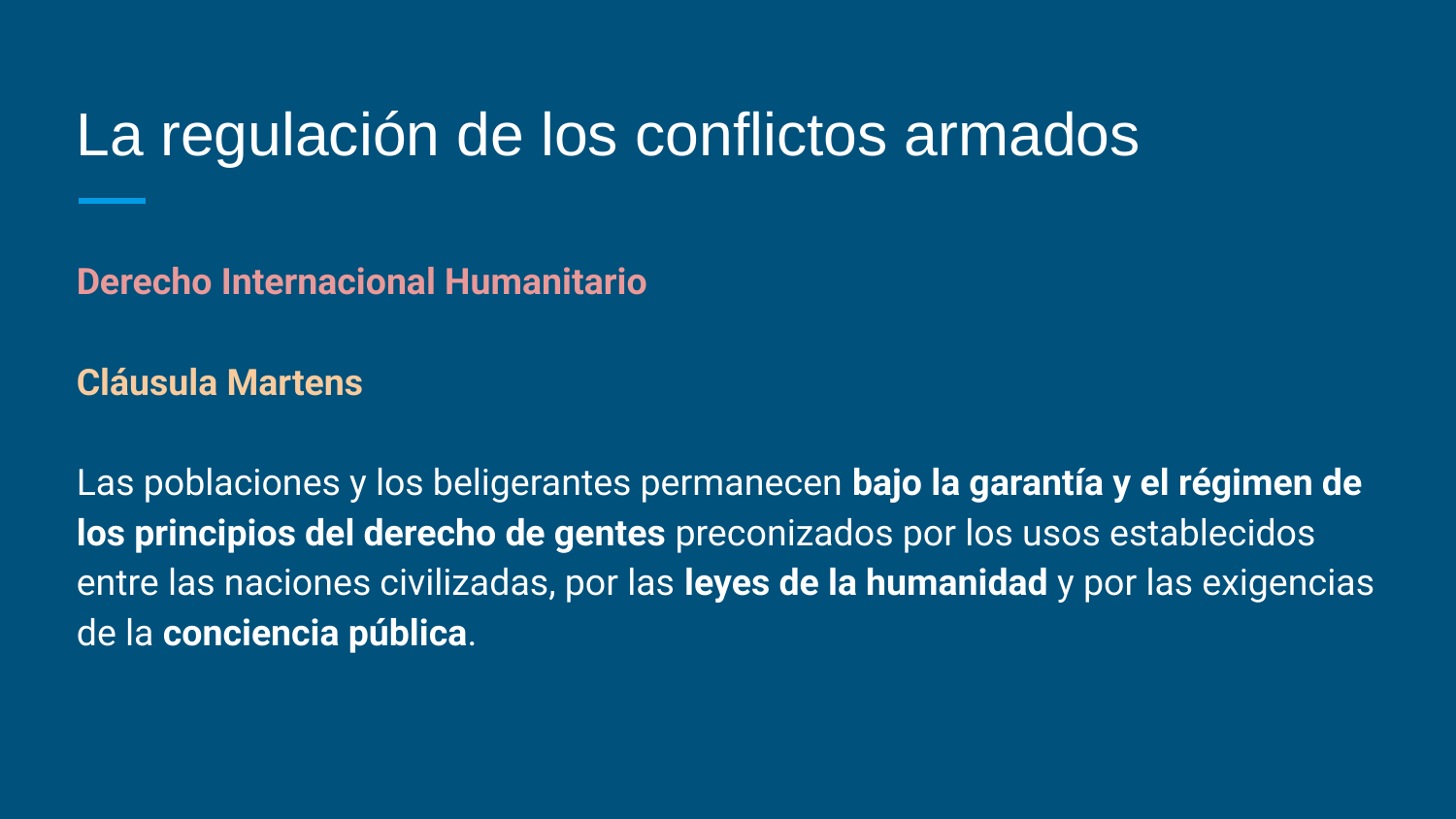

# La regulación de los conflictos armados
Derecho Internacional Humanitario

Cláusula Martens

Las poblaciones y los beligerantes permanecen bajo la garantía y el régimen de los principios del derecho de gentes preconizados por los usos establecidos entre las naciones civilizadas, por las leyes de la humanidad y por las exigencias de la conciencia pública.